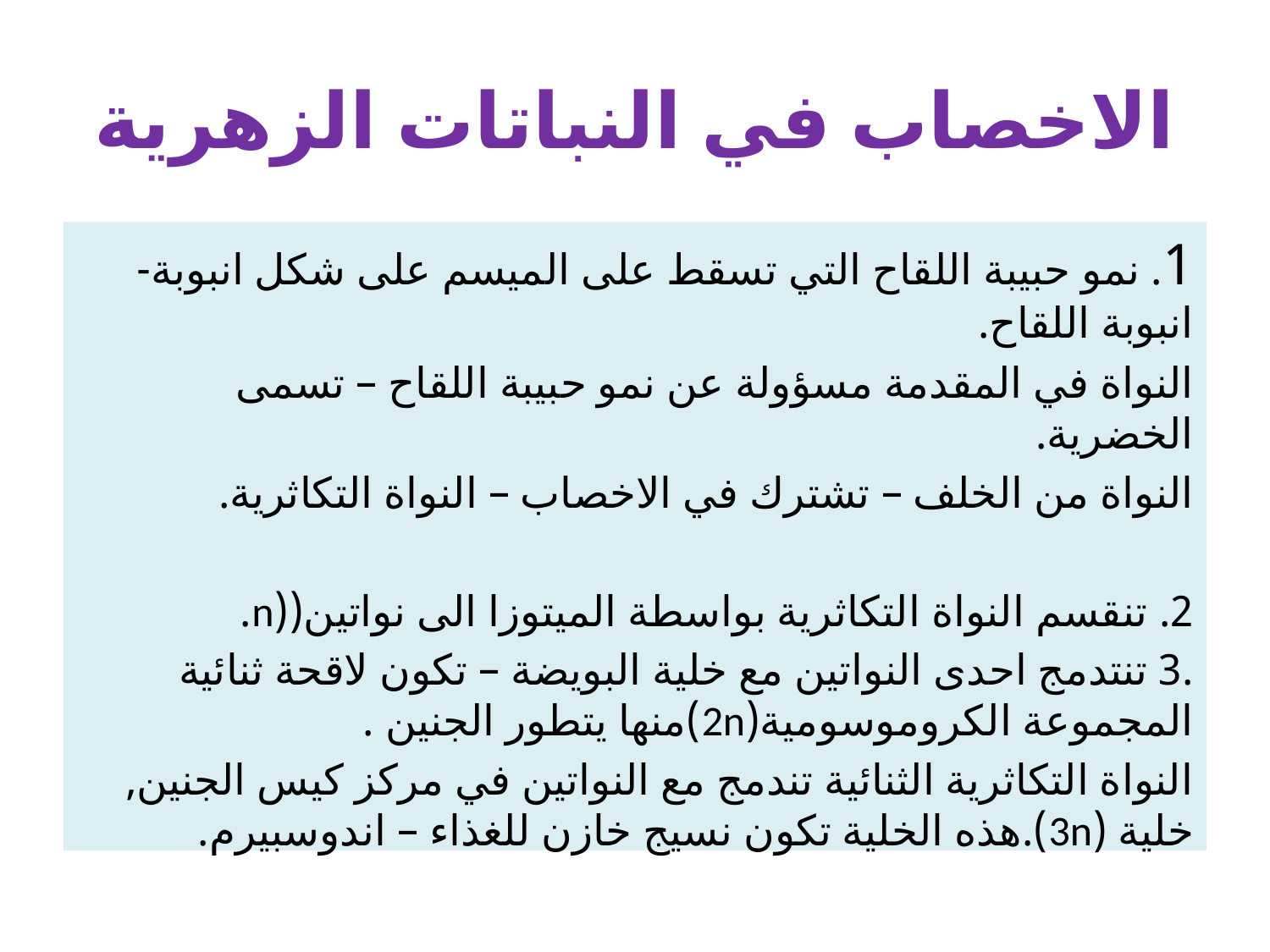

# الاخصاب في النباتات الزهرية
1. نمو حبيبة اللقاح التي تسقط على الميسم على شكل انبوبة- انبوبة اللقاح.
النواة في المقدمة مسؤولة عن نمو حبيبة اللقاح – تسمى الخضرية.
النواة من الخلف – تشترك في الاخصاب – النواة التكاثرية.

2. تنقسم النواة التكاثرية بواسطة الميتوزا الى نواتين((n.
.3 تنتدمج احدى النواتين مع خلية البويضة – تكون لاقحة ثنائية المجموعة الكروموسومية(2n)منها يتطور الجنين .
النواة التكاثرية الثنائية تندمج مع النواتين في مركز كيس الجنين, خلية (3n).هذه الخلية تكون نسيج خازن للغذاء – اندوسبيرم.